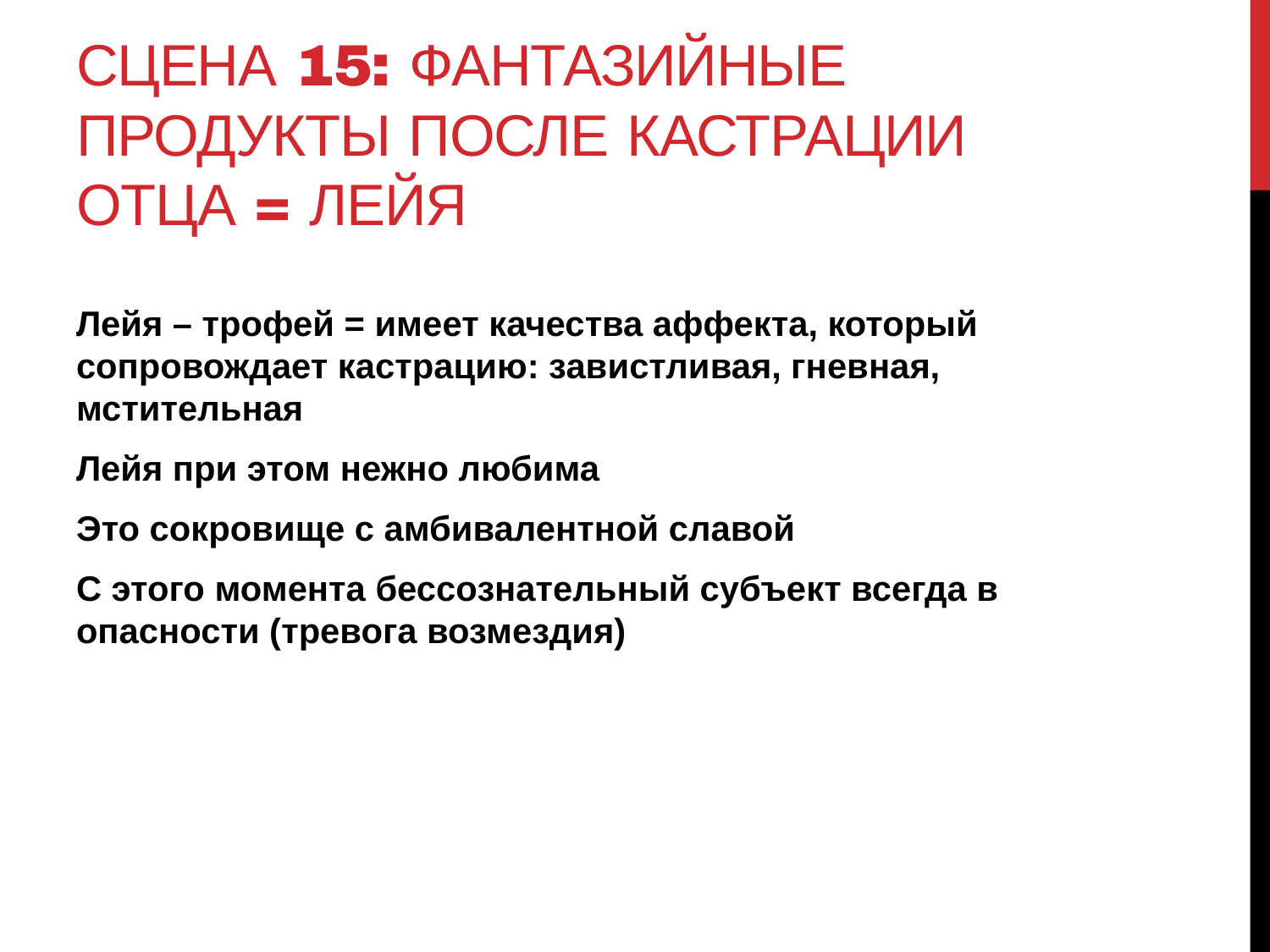

# Сцена 15: Фантазийные продукты после кастрации отца = Лейя
Лейя – трофей = имеет качества аффекта, который сопровождает кастрацию: завистливая, гневная, мстительная
Лейя при этом нежно любима
Это сокровище с амбивалентной славой
С этого момента бессознательный субъект всегда в опасности (тревога возмездия)